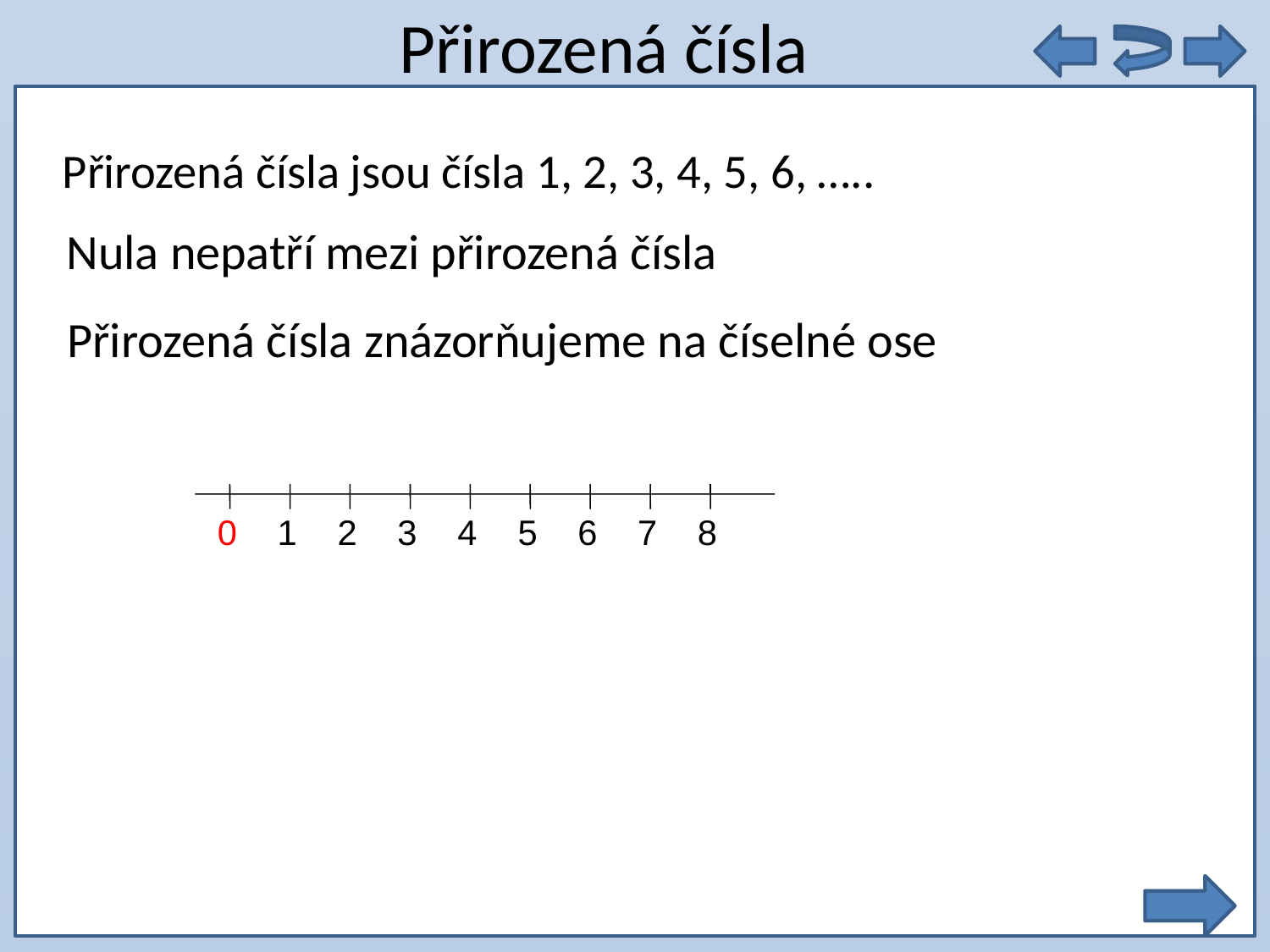

# Přirozená čísla

9 . 5 =
Přirozená čísla jsou čísla 1, 2, 3, 4, 5, 6, …..
Nula nepatří mezi přirozená čísla
Přirozená čísla znázorňujeme na číselné ose

0
1
2
3
4
5
6
7
8